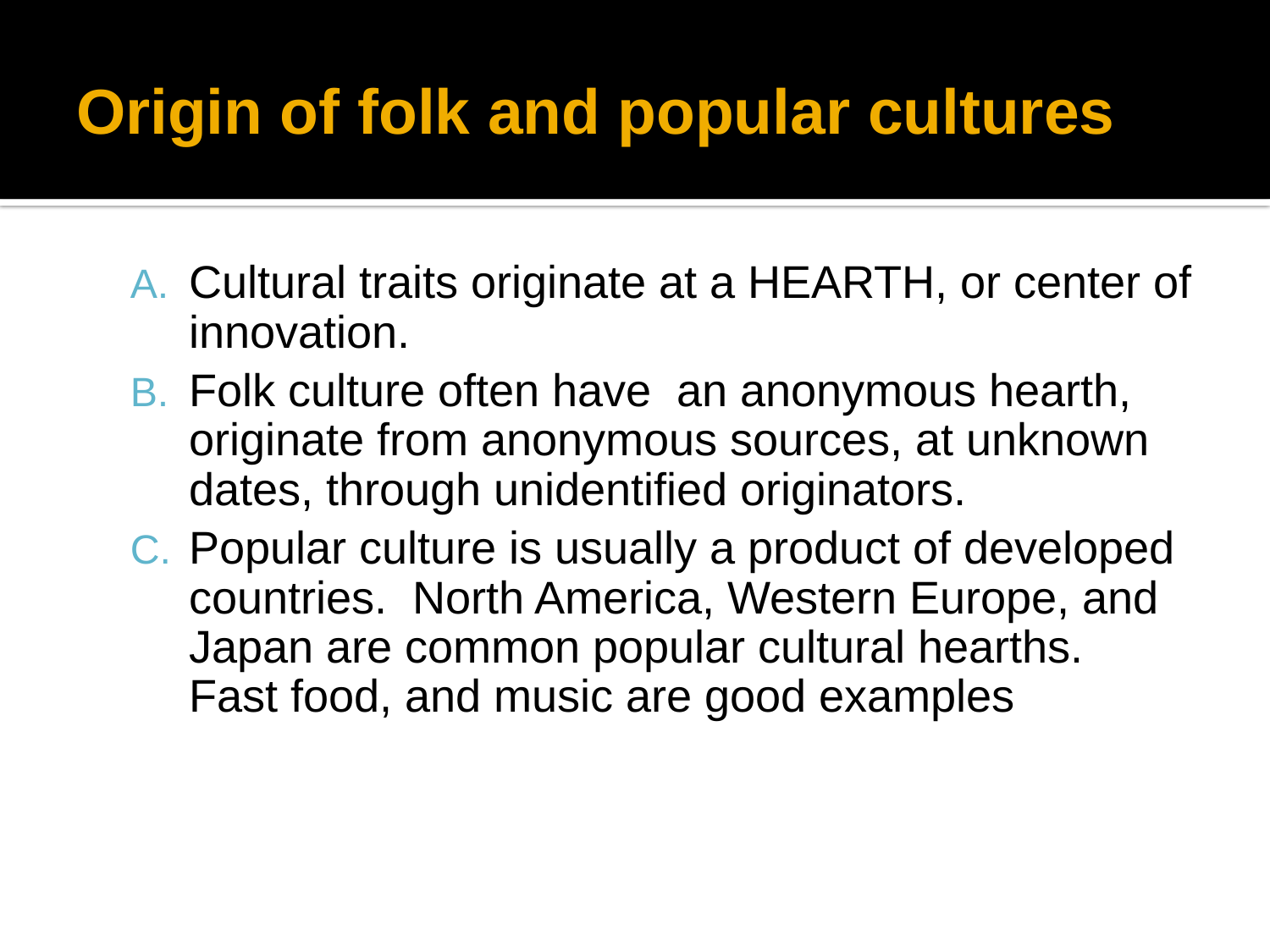

# Origin of folk and popular cultures
Cultural traits originate at a HEARTH, or center of innovation.
Folk culture often have  an anonymous hearth, originate from anonymous sources, at unknown dates, through unidentified originators.
Popular culture is usually a product of developed countries.  North America, Western Europe, and Japan are common popular cultural hearths.  Fast food, and music are good examples